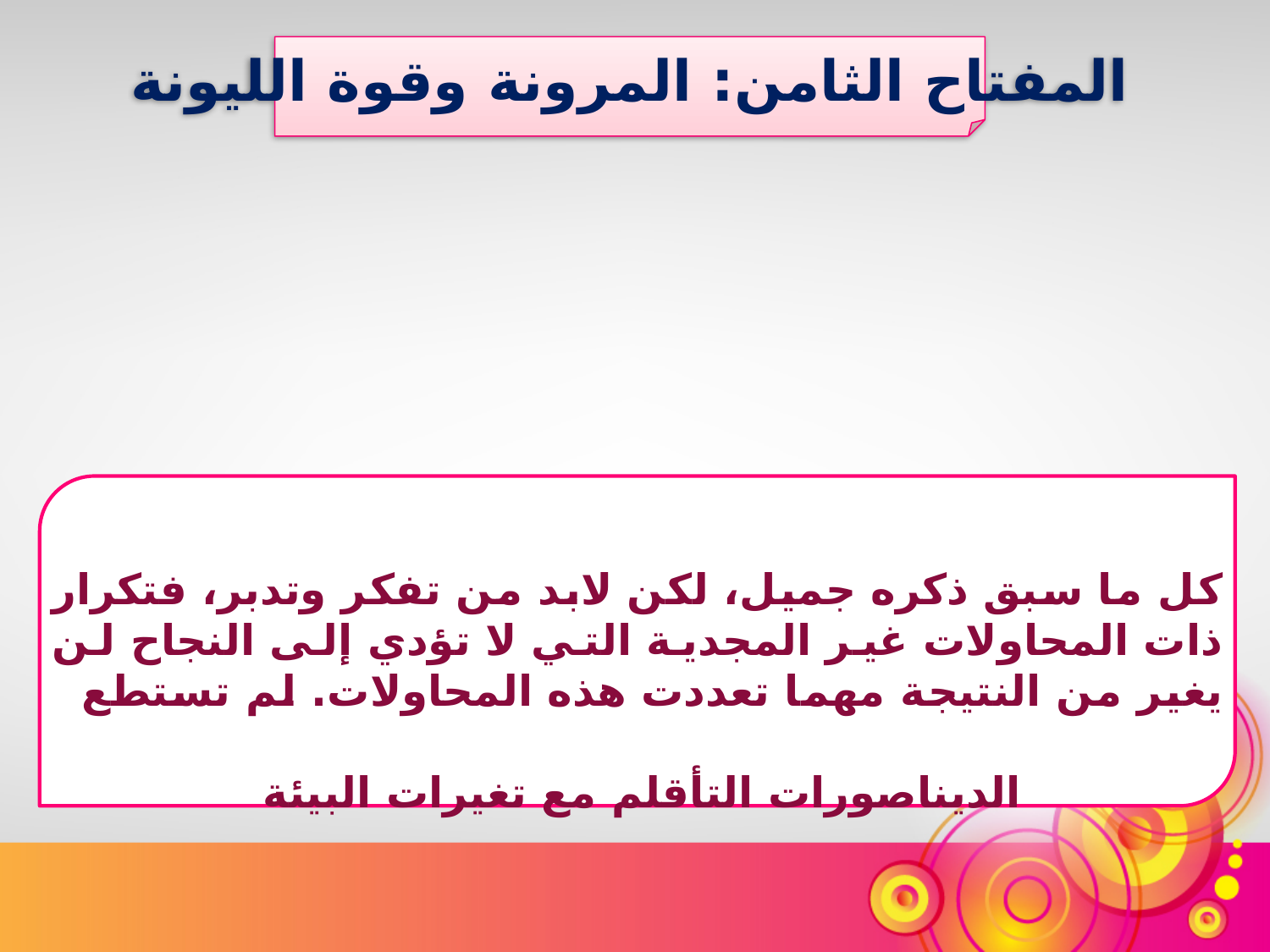

المفتاح الثامن: المرونة وقوة الليونة

كل ما سبق ذكره جميل، لكن لابد من تفكر وتدبر، فتكرار ذات المحاولات غير المجدية التي لا تؤدي إلى النجاح لن يغير من النتيجة مهما تعددت هذه المحاولات. لم تستطع
 		     الديناصورات التأقلم مع تغيرات البيئة